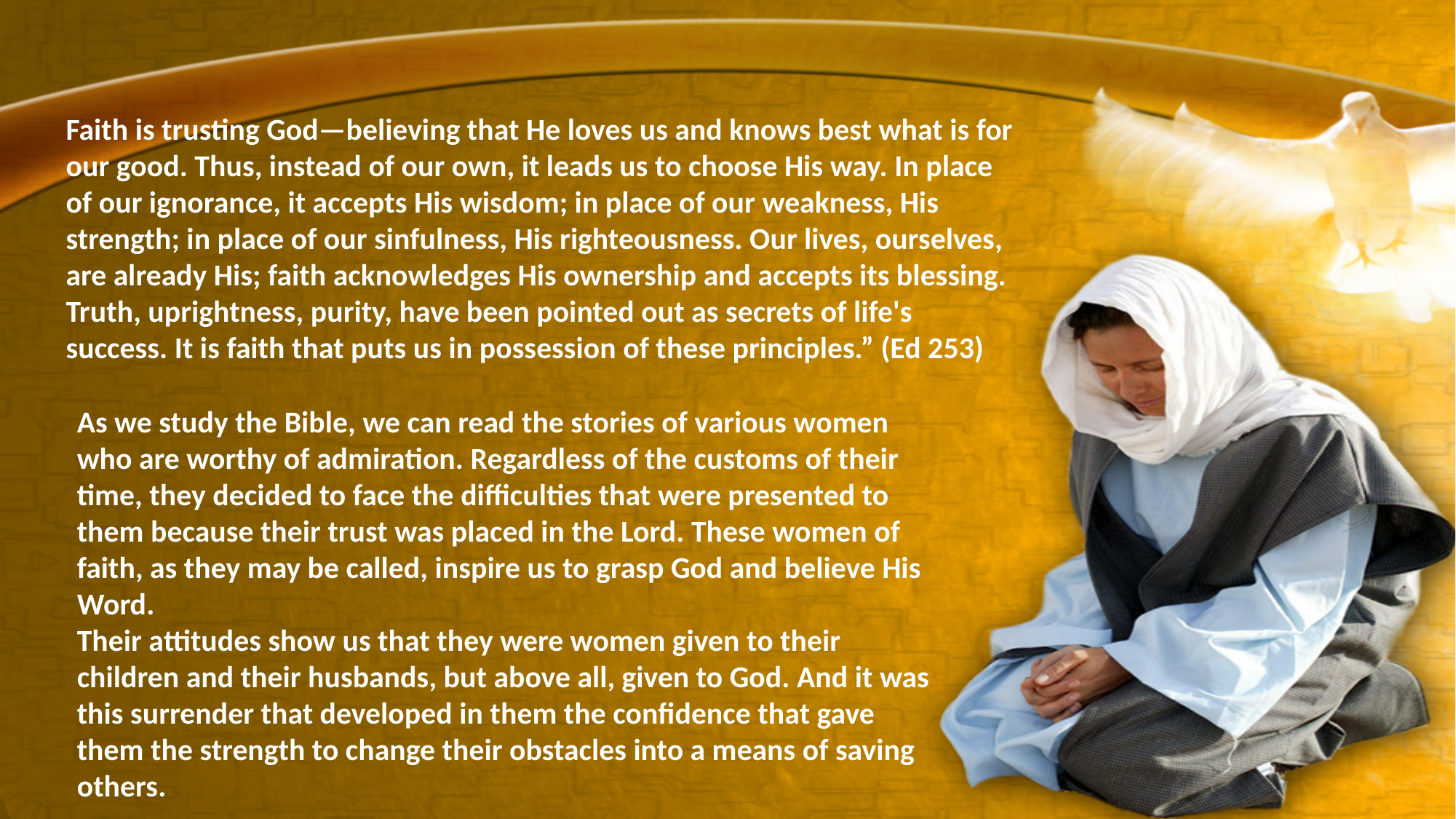

Faith is trusting God—believing that He loves us and knows best what is for our good. Thus, instead of our own, it leads us to choose His way. In place of our ignorance, it accepts His wisdom; in place of our weakness, His strength; in place of our sinfulness, His righteousness. Our lives, ourselves, are already His; faith acknowledges His ownership and accepts its blessing. Truth, uprightness, purity, have been pointed out as secrets of life's success. It is faith that puts us in possession of these principles.” (Ed 253)
As we study the Bible, we can read the stories of various women who are worthy of admiration. Regardless of the customs of their time, they decided to face the difficulties that were presented to them because their trust was placed in the Lord. These women of faith, as they may be called, inspire us to grasp God and believe His Word.
Their attitudes show us that they were women given to their children and their husbands, but above all, given to God. And it was this surrender that developed in them the confidence that gave them the strength to change their obstacles into a means of saving others.